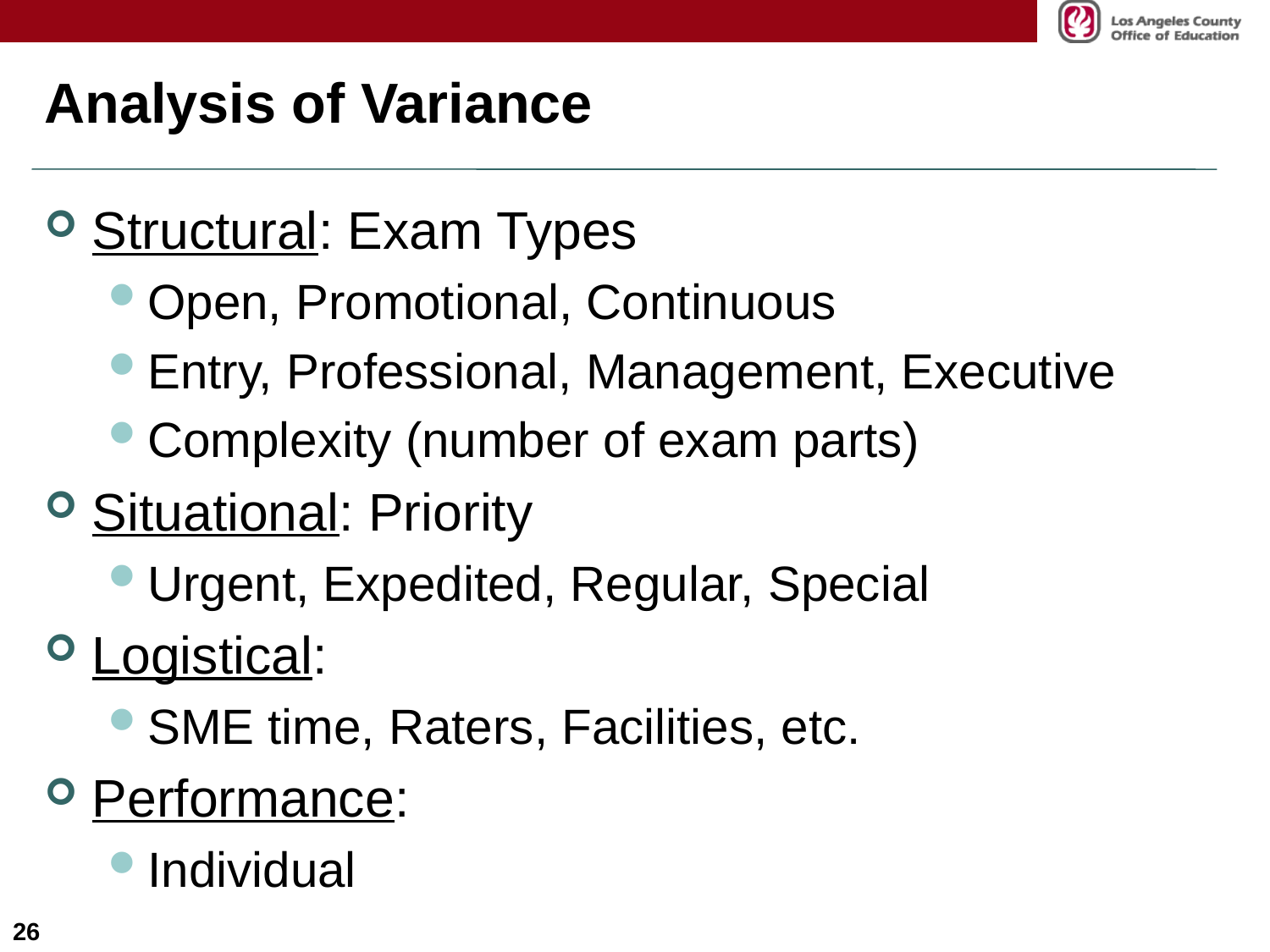

# Analysis of Variance
Structural: Exam Types
Open, Promotional, Continuous
Entry, Professional, Management, Executive
Complexity (number of exam parts)
Situational: Priority
Urgent, Expedited, Regular, Special
Logistical:
SME time, Raters, Facilities, etc.
Performance:
Individual
26